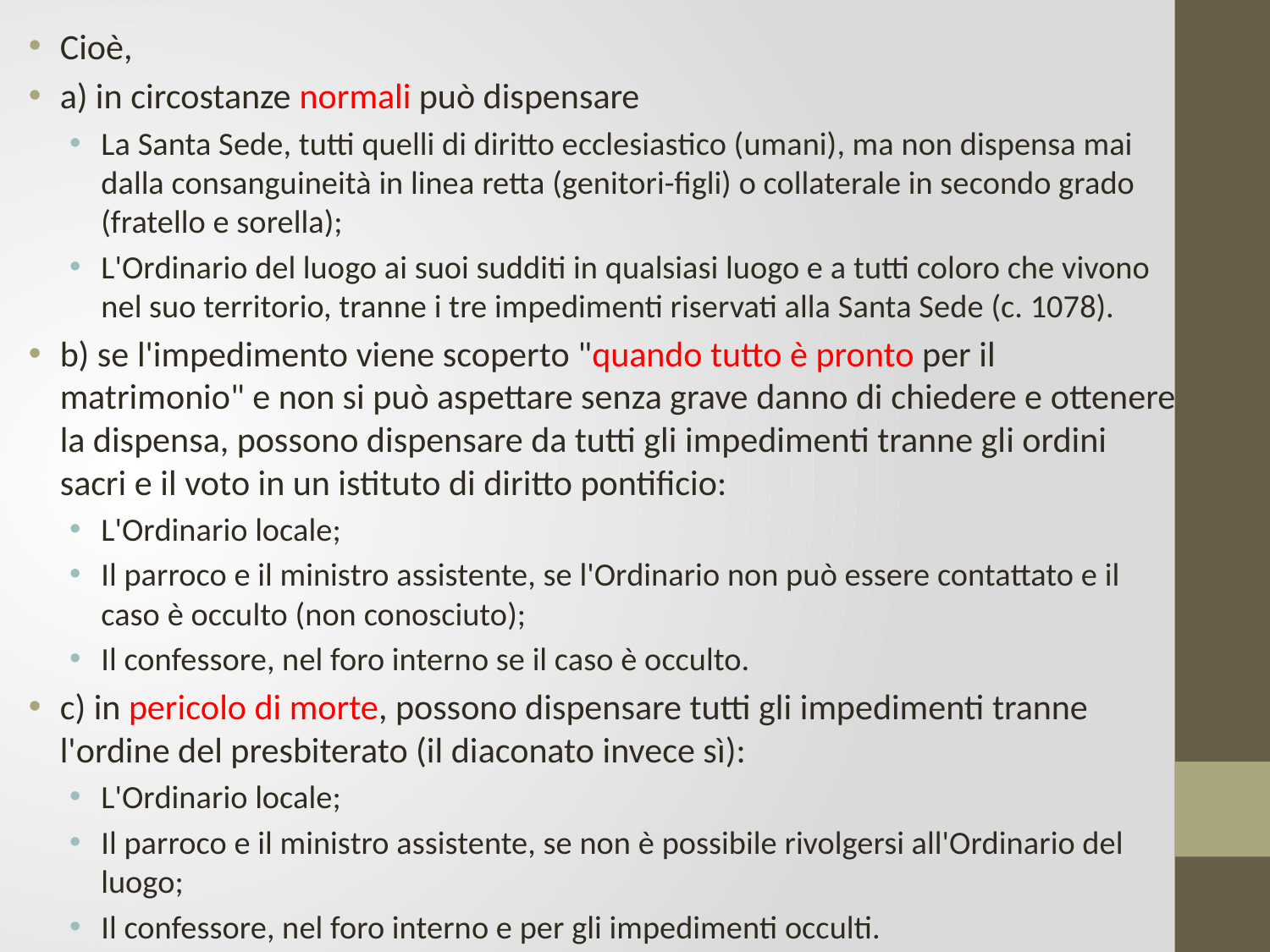

Cioè,
a) in circostanze normali può dispensare
La Santa Sede, tutti quelli di diritto ecclesiastico (umani), ma non dispensa mai dalla consanguineità in linea retta (genitori-figli) o collaterale in secondo grado (fratello e sorella);
L'Ordinario del luogo ai suoi sudditi in qualsiasi luogo e a tutti coloro che vivono nel suo territorio, tranne i tre impedimenti riservati alla Santa Sede (c. 1078).
b) se l'impedimento viene scoperto "quando tutto è pronto per il matrimonio" e non si può aspettare senza grave danno di chiedere e ottenere la dispensa, possono dispensare da tutti gli impedimenti tranne gli ordini sacri e il voto in un istituto di diritto pontificio:
L'Ordinario locale;
Il parroco e il ministro assistente, se l'Ordinario non può essere contattato e il caso è occulto (non conosciuto);
Il confessore, nel foro interno se il caso è occulto.
c) in pericolo di morte, possono dispensare tutti gli impedimenti tranne l'ordine del presbiterato (il diaconato invece sì):
L'Ordinario locale;
Il parroco e il ministro assistente, se non è possibile rivolgersi all'Ordinario del luogo;
Il confessore, nel foro interno e per gli impedimenti occulti.

#